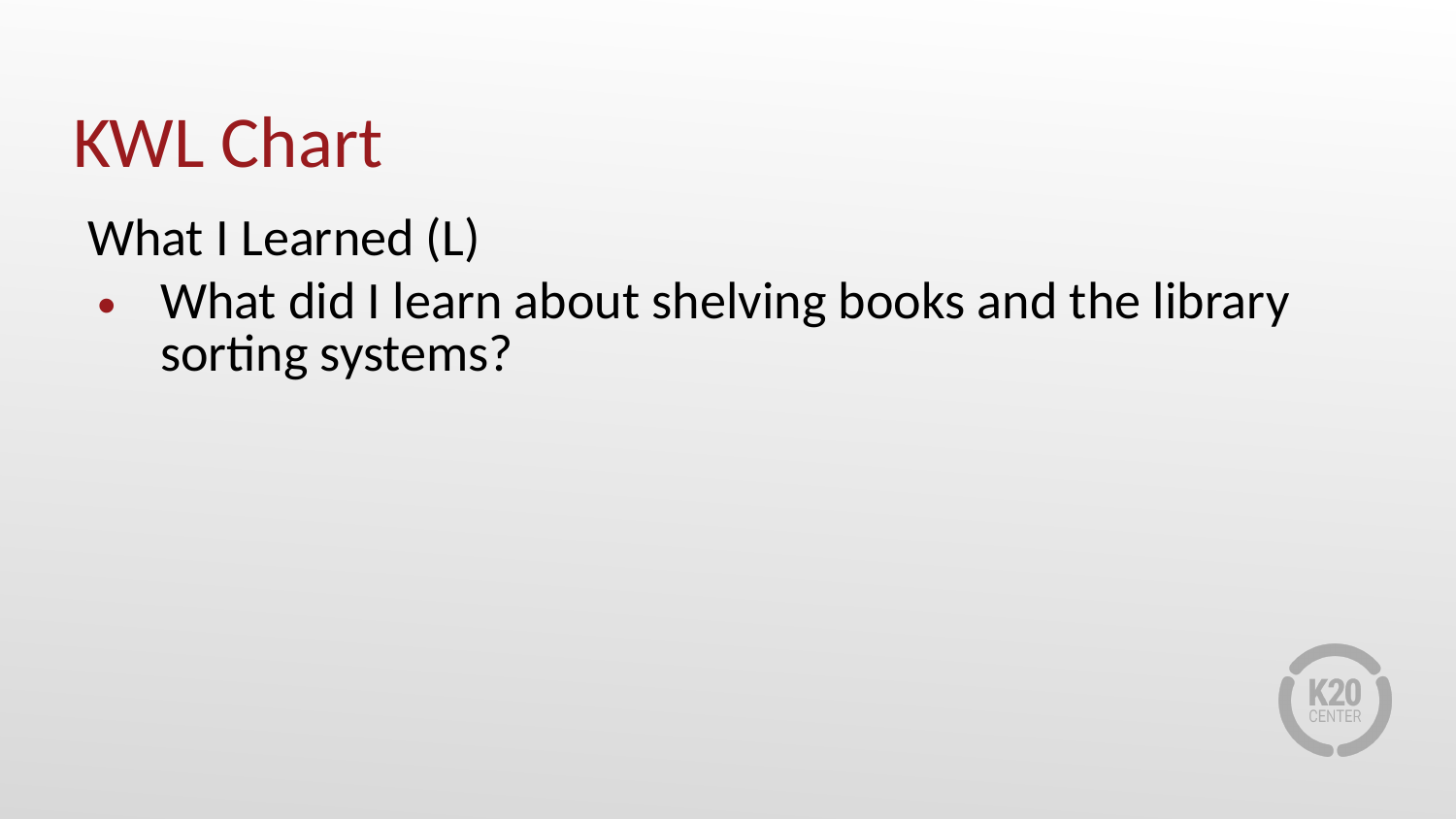

# KWL Chart
What I Learned (L)
What did I learn about shelving books and the library sorting systems?